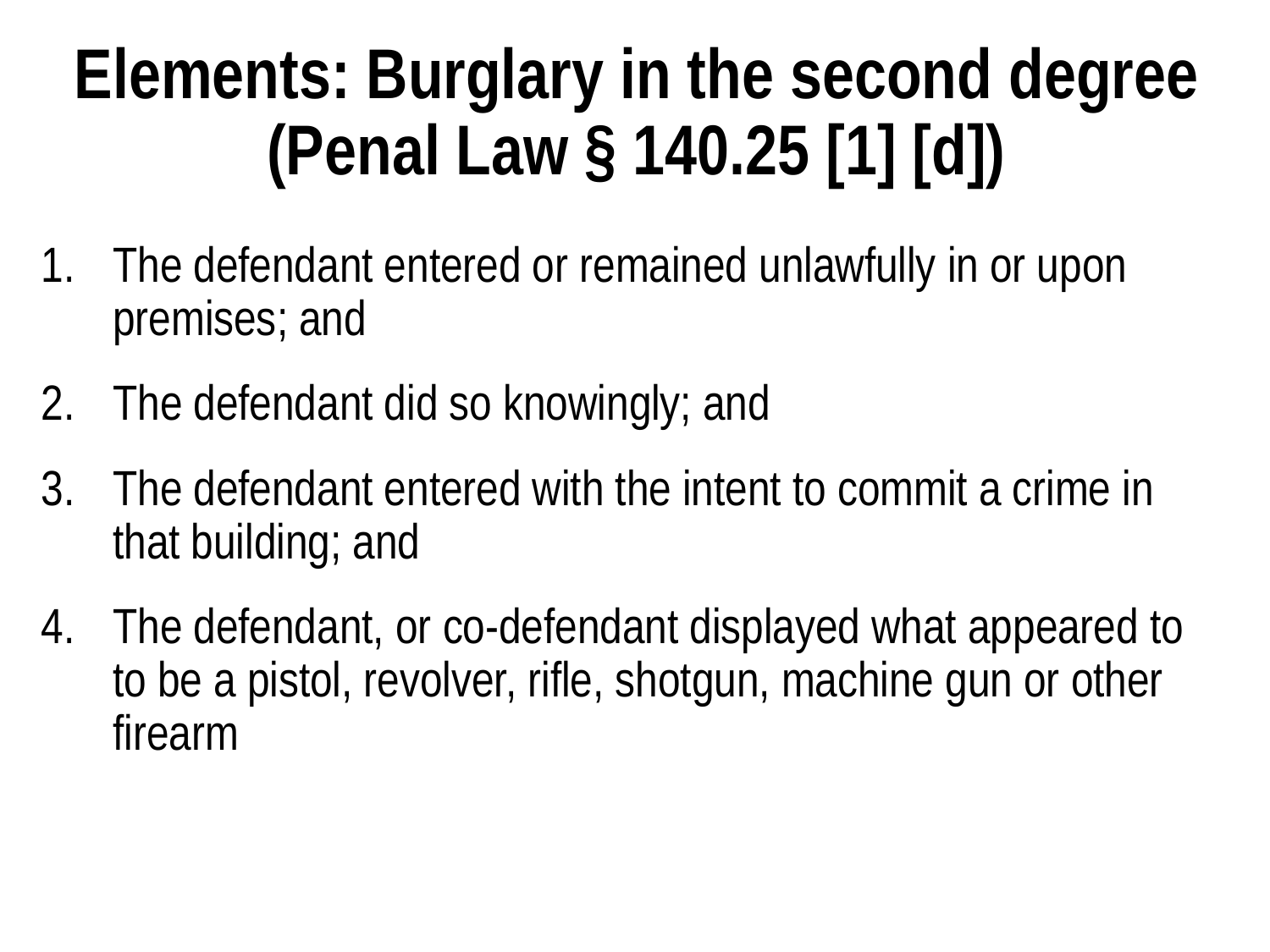

# Elements: Burglary in the second degree (Penal Law § 140.25 [1] [d])
The defendant entered or remained unlawfully in or upon premises; and
The defendant did so knowingly; and
The defendant entered with the intent to commit a crime in that building; and
The defendant, or co-defendant displayed what appeared to to be a pistol, revolver, rifle, shotgun, machine gun or other firearm